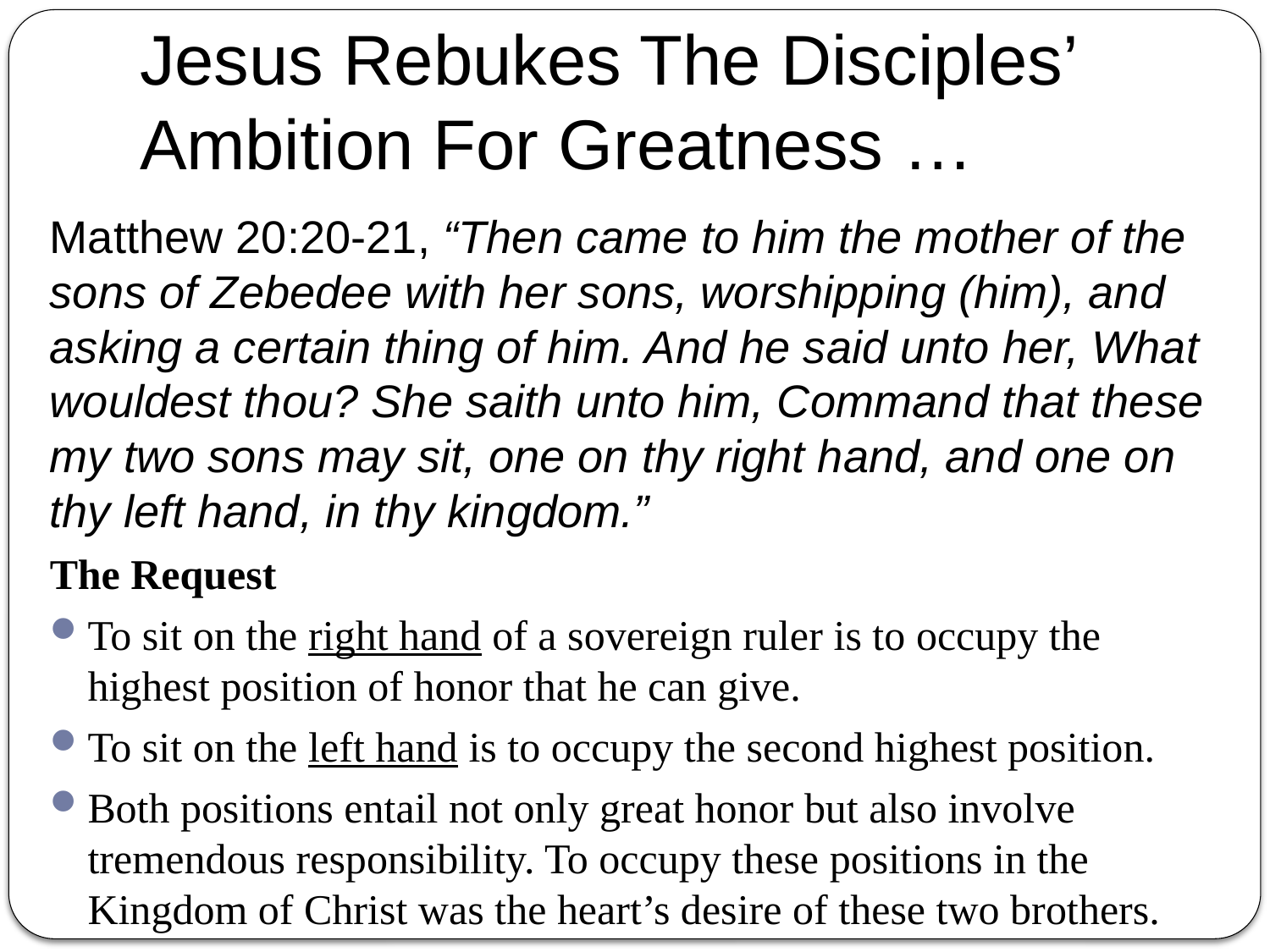

# Jesus Rebukes The Disciples’ Ambition For Greatness …
Matthew 20:20-21, “Then came to him the mother of the sons of Zebedee with her sons, worshipping (him), and asking a certain thing of him. And he said unto her, What wouldest thou? She saith unto him, Command that these my two sons may sit, one on thy right hand, and one on thy left hand, in thy kingdom.”
The Request
To sit on the right hand of a sovereign ruler is to occupy the highest position of honor that he can give.
To sit on the left hand is to occupy the second highest position.
Both positions entail not only great honor but also involve tremendous responsibility. To occupy these positions in the Kingdom of Christ was the heart’s desire of these two brothers.